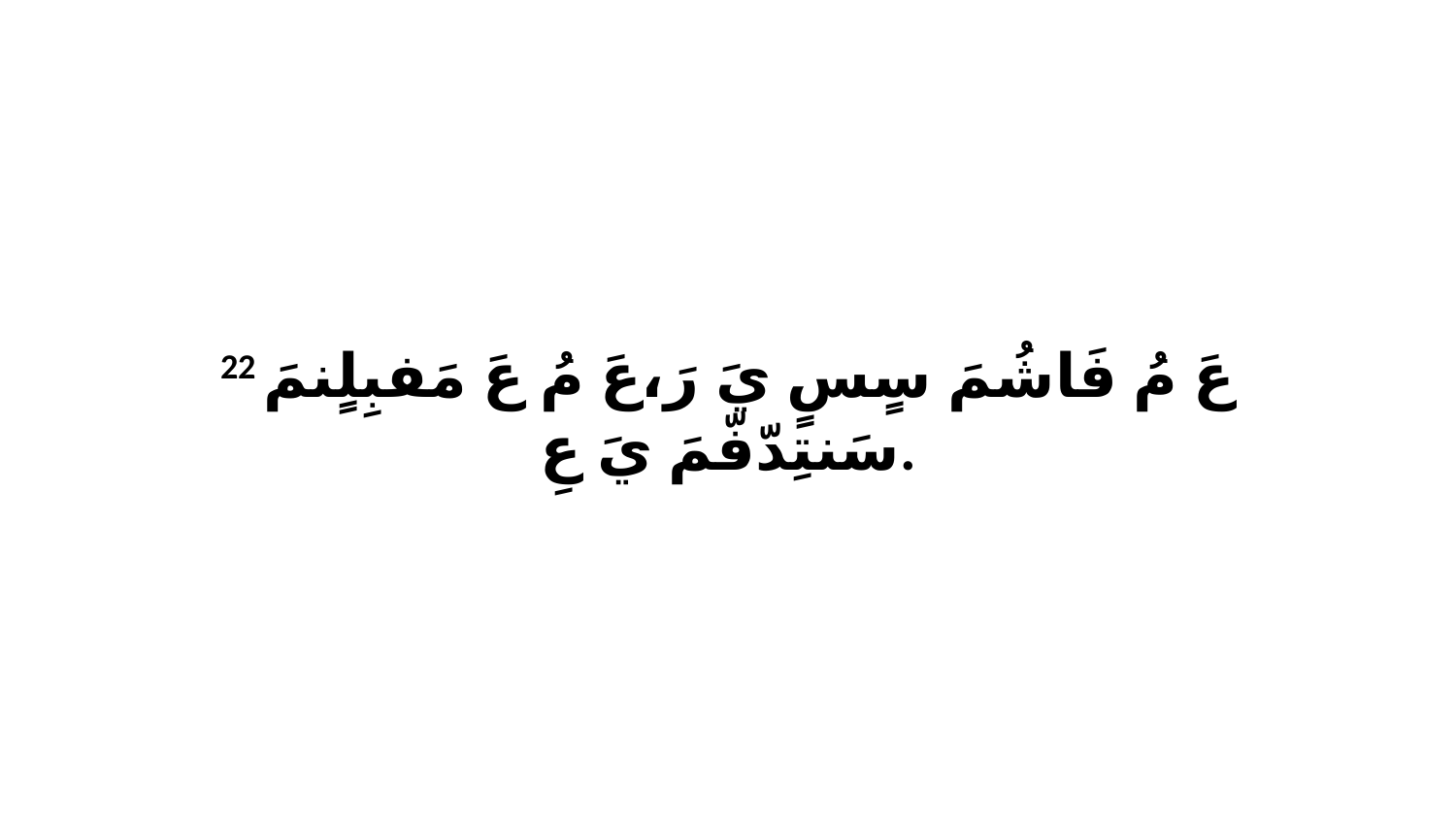

22 عَ مُ فَاشُمَ سٍسٍ يَ رَ،عَ مُ عَ مَفبِلٍنمَ سَنتِدّفّمَ يَ عِ.